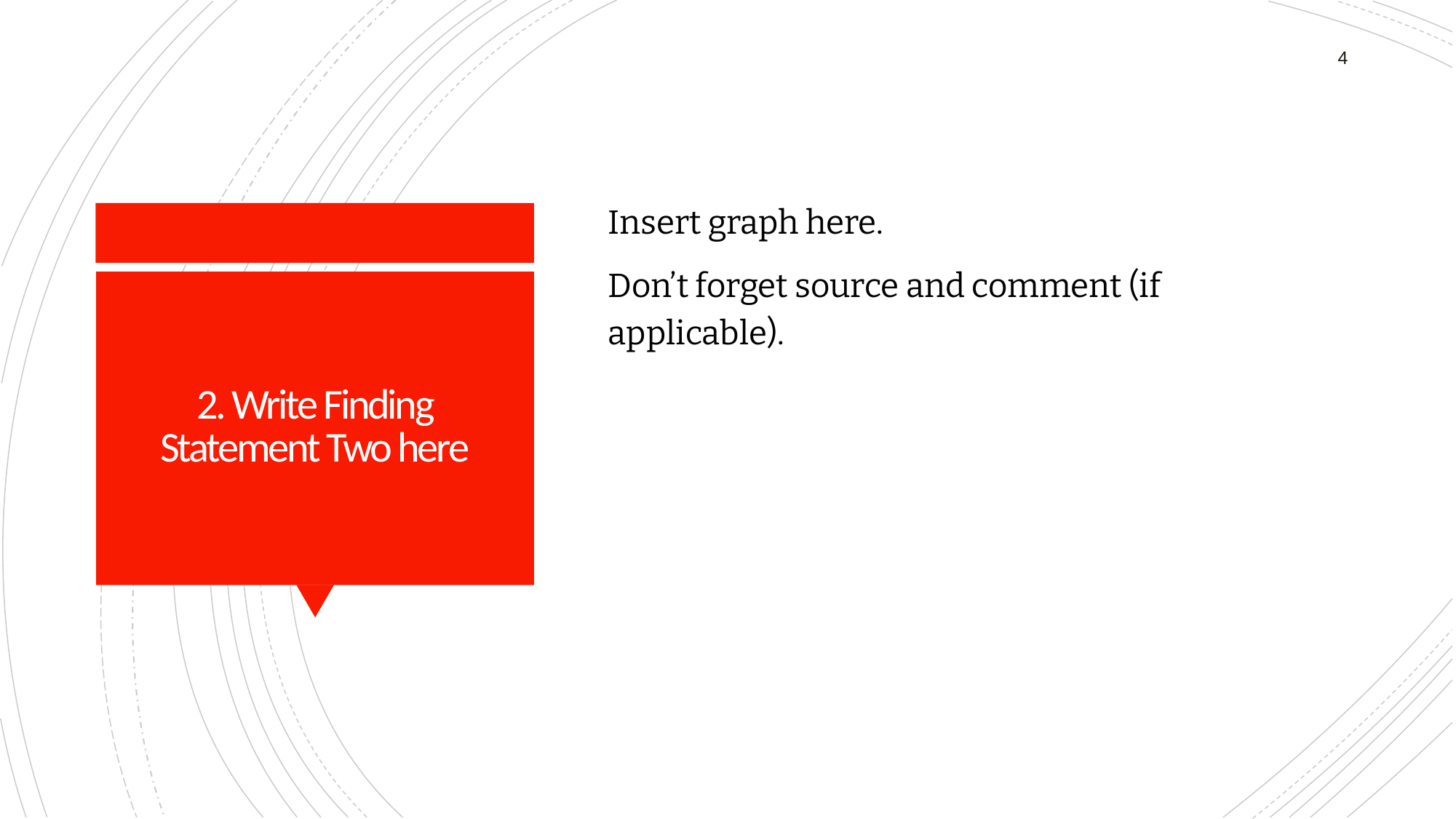

4
Insert graph here.
Don’t forget source and comment (if applicable).

# 2. Write Finding Statement Two here